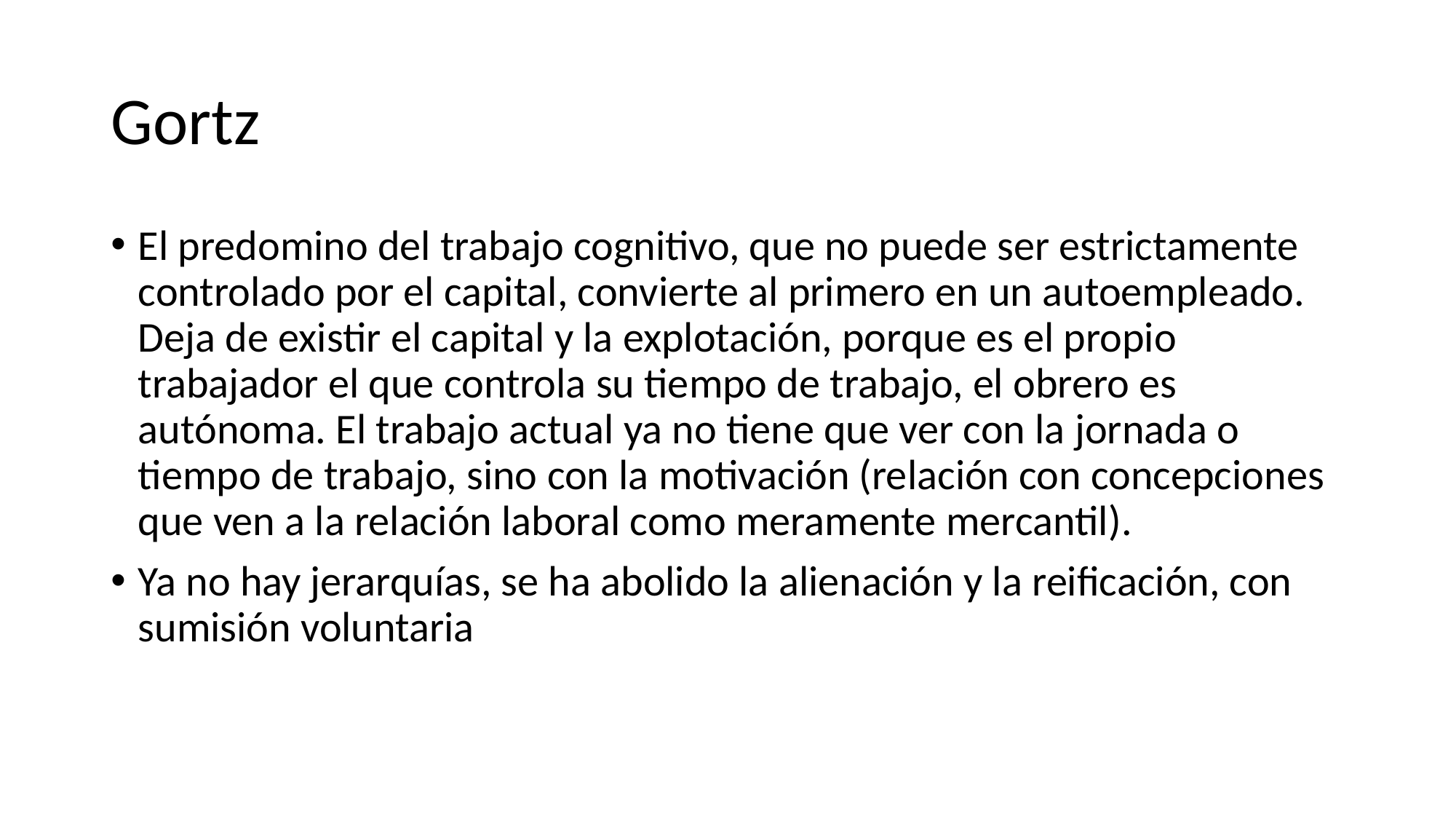

# Gortz
El predomino del trabajo cognitivo, que no puede ser estrictamente controlado por el capital, convierte al primero en un autoempleado. Deja de existir el capital y la explotación, porque es el propio trabajador el que controla su tiempo de trabajo, el obrero es autónoma. El trabajo actual ya no tiene que ver con la jornada o tiempo de trabajo, sino con la motivación (relación con concepciones que ven a la relación laboral como meramente mercantil).
Ya no hay jerarquías, se ha abolido la alienación y la reificación, con sumisión voluntaria